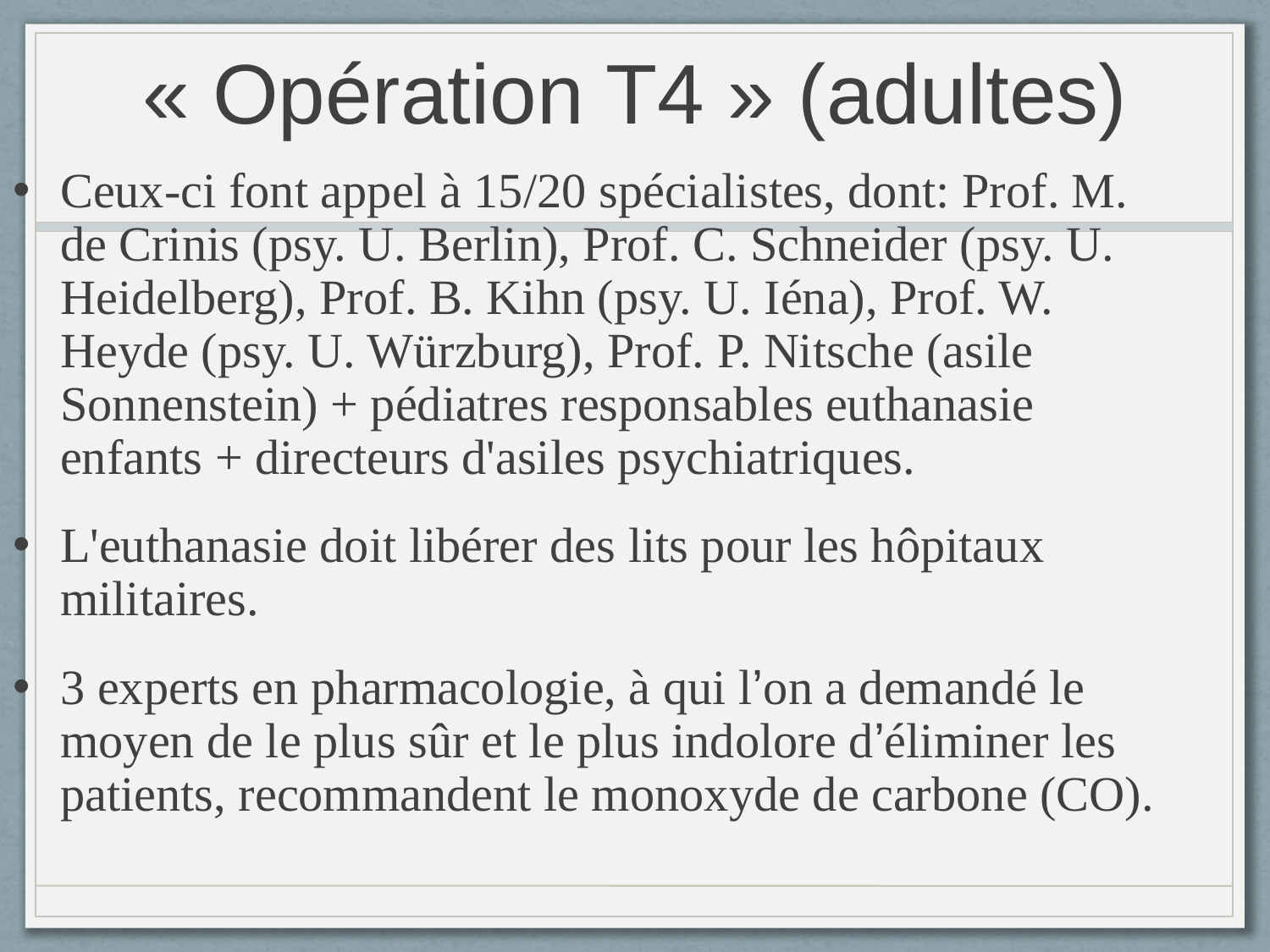

# « Opération T4 » (adultes)
Ceux-ci font appel à 15/20 spécialistes, dont: Prof. M. de Crinis (psy. U. Berlin), Prof. C. Schneider (psy. U. Heidelberg), Prof. B. Kihn (psy. U. Iéna), Prof. W. Heyde (psy. U. Würzburg), Prof. P. Nitsche (asile Sonnenstein) + pédiatres responsables euthanasie enfants + directeurs d'asiles psychiatriques.
L'euthanasie doit libérer des lits pour les hôpitaux militaires.
3 experts en pharmacologie, à qui l’on a demandé le moyen de le plus sûr et le plus indolore d’éliminer les patients, recommandent le monoxyde de carbone (CO).